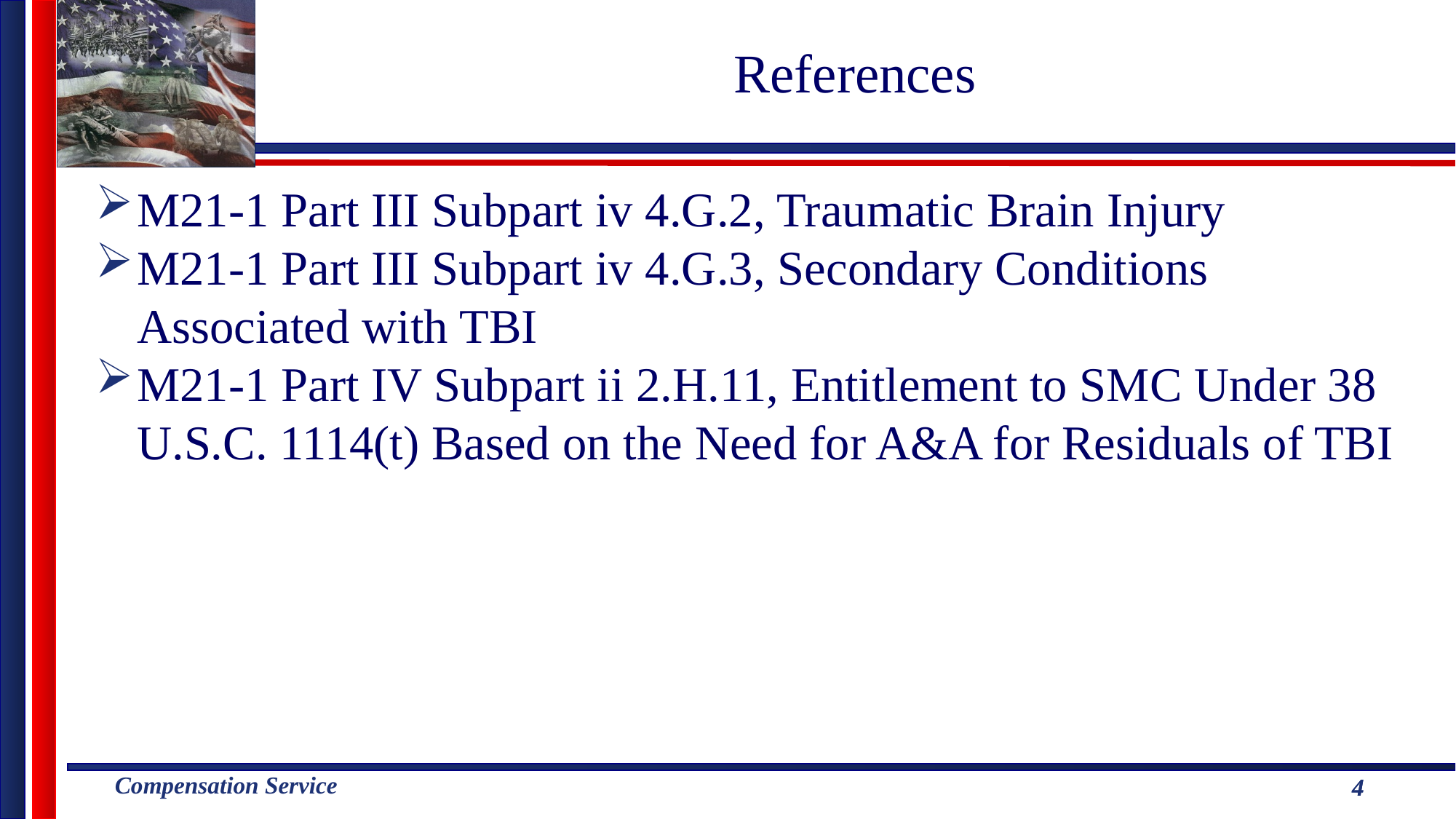

References
M21-1 Part III Subpart iv 4.G.2, Traumatic Brain Injury
M21-1 Part III Subpart iv 4.G.3, Secondary Conditions Associated with TBI
M21-1 Part IV Subpart ii 2.H.11, Entitlement to SMC Under 38 U.S.C. 1114(t) Based on the Need for A&A for Residuals of TBI
4
4